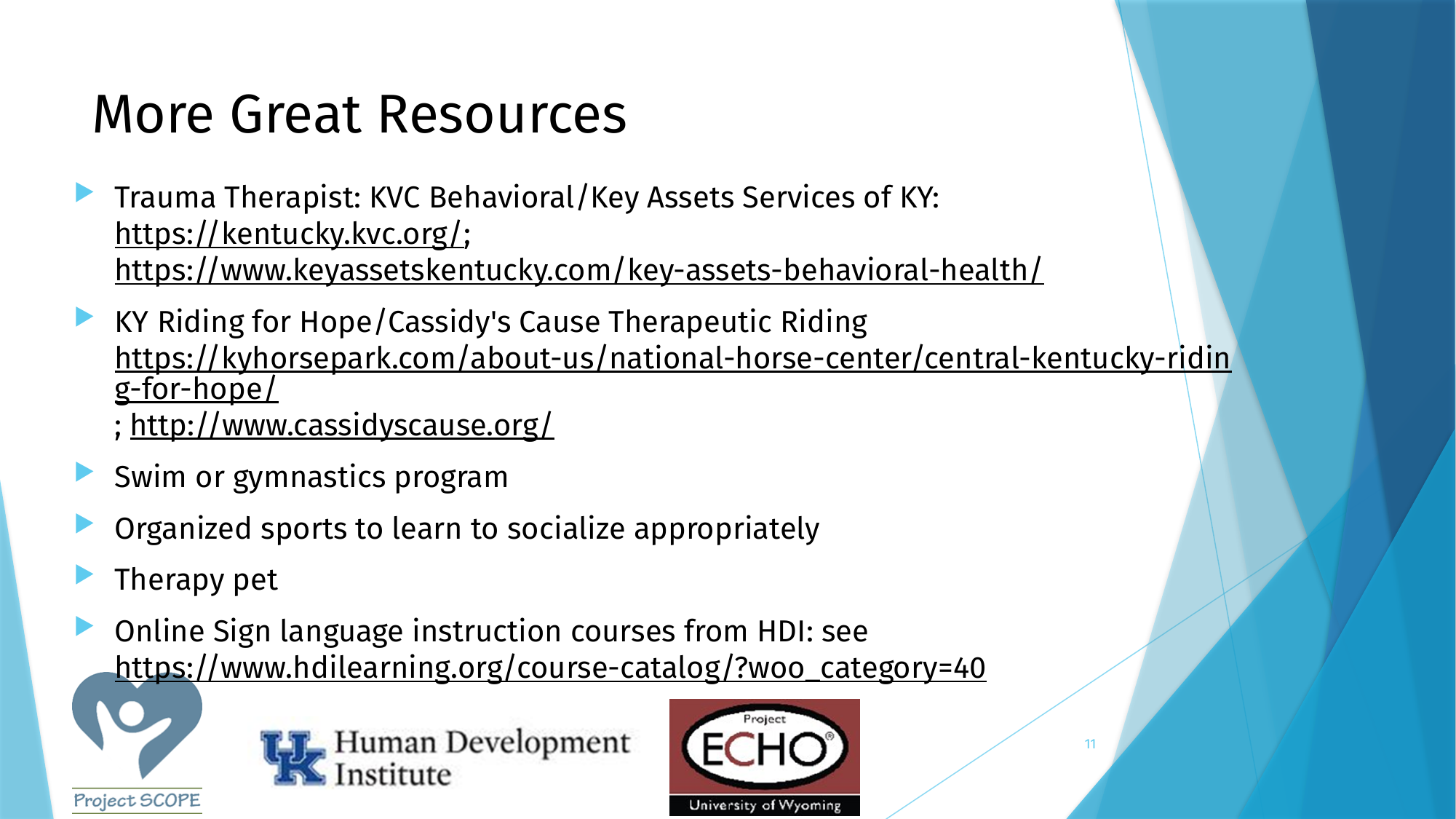

# More Great Resources

Trauma Therapist: KVC Behavioral/Key Assets Services of KY: https://kentucky.kvc.org/; https://www.keyassetskentucky.com/key-assets-behavioral-health/
KY Riding for Hope/Cassidy's Cause Therapeutic Riding https://kyhorsepark.com/about-us/national-horse-center/central-kentucky-riding-for-hope/; http://www.cassidyscause.org/
Swim or gymnastics program
Organized sports to learn to socialize appropriately
Therapy pet
Online Sign language instruction courses from HDI: see https://www.hdilearning.org/course-catalog/?woo_category=40

11